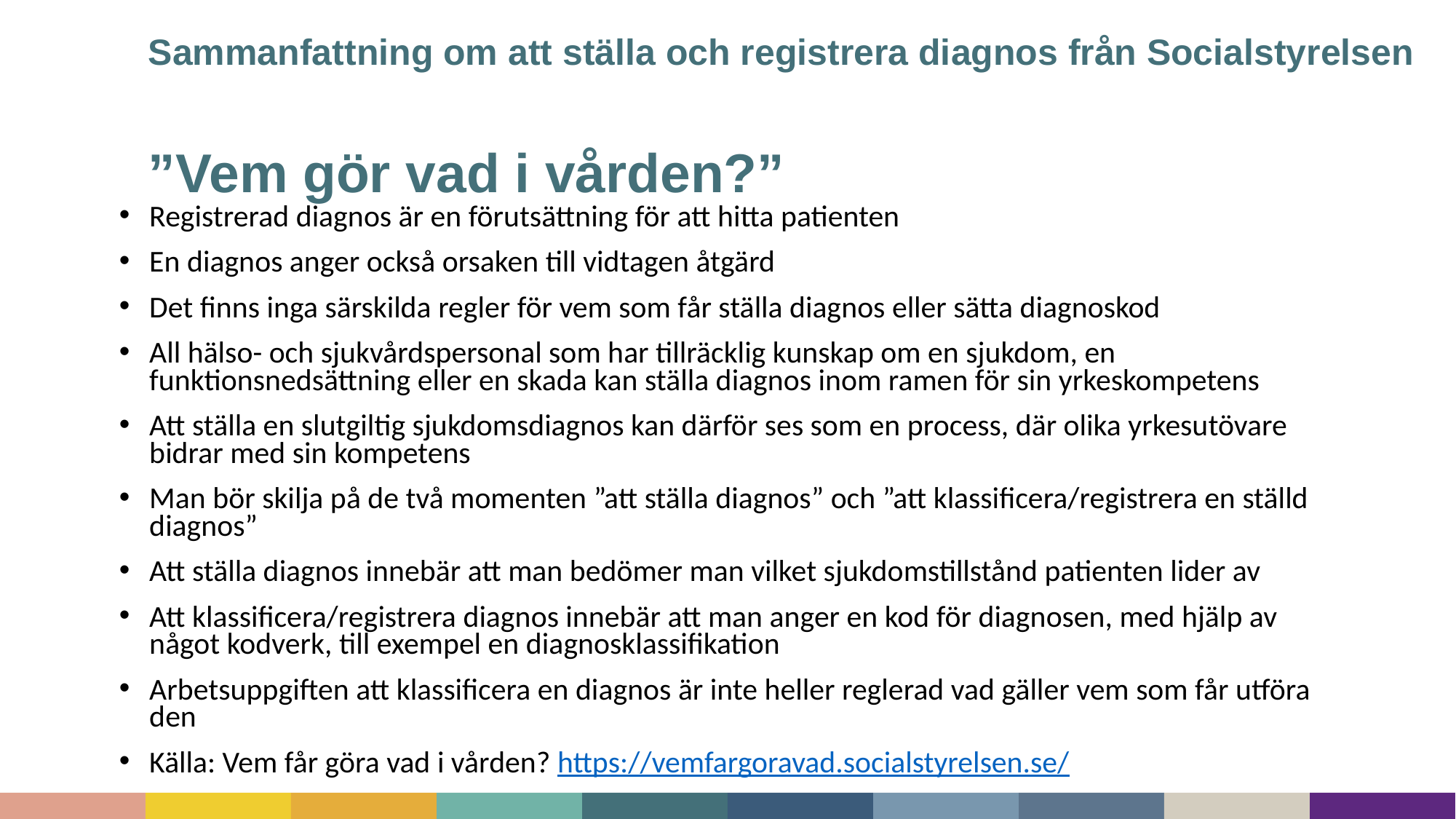

# Sammanfattning om att ställa och registrera diagnos från Socialstyrelsen ”Vem gör vad i vården?”
Registrerad diagnos är en förutsättning för att hitta patienten
En diagnos anger också orsaken till vidtagen åtgärd
Det finns inga särskilda regler för vem som får ställa diagnos eller sätta diagnoskod
All hälso- och sjukvårdspersonal som har tillräcklig kunskap om en sjukdom, en funktionsnedsättning eller en skada kan ställa diagnos inom ramen för sin yrkeskompetens
Att ställa en slutgiltig sjukdomsdiagnos kan därför ses som en process, där olika yrkesutövare bidrar med sin kompetens
Man bör skilja på de två momenten ”att ställa diagnos” och ”att klassificera/registrera en ställd diagnos”
Att ställa diagnos innebär att man bedömer man vilket sjukdomstillstånd patienten lider av
Att klassificera/registrera diagnos innebär att man anger en kod för diagnosen, med hjälp av något kodverk, till exempel en diagnosklassifikation
Arbetsuppgiften att klassificera en diagnos är inte heller reglerad vad gäller vem som får utföra den
Källa: Vem får göra vad i vården? https://vemfargoravad.socialstyrelsen.se/